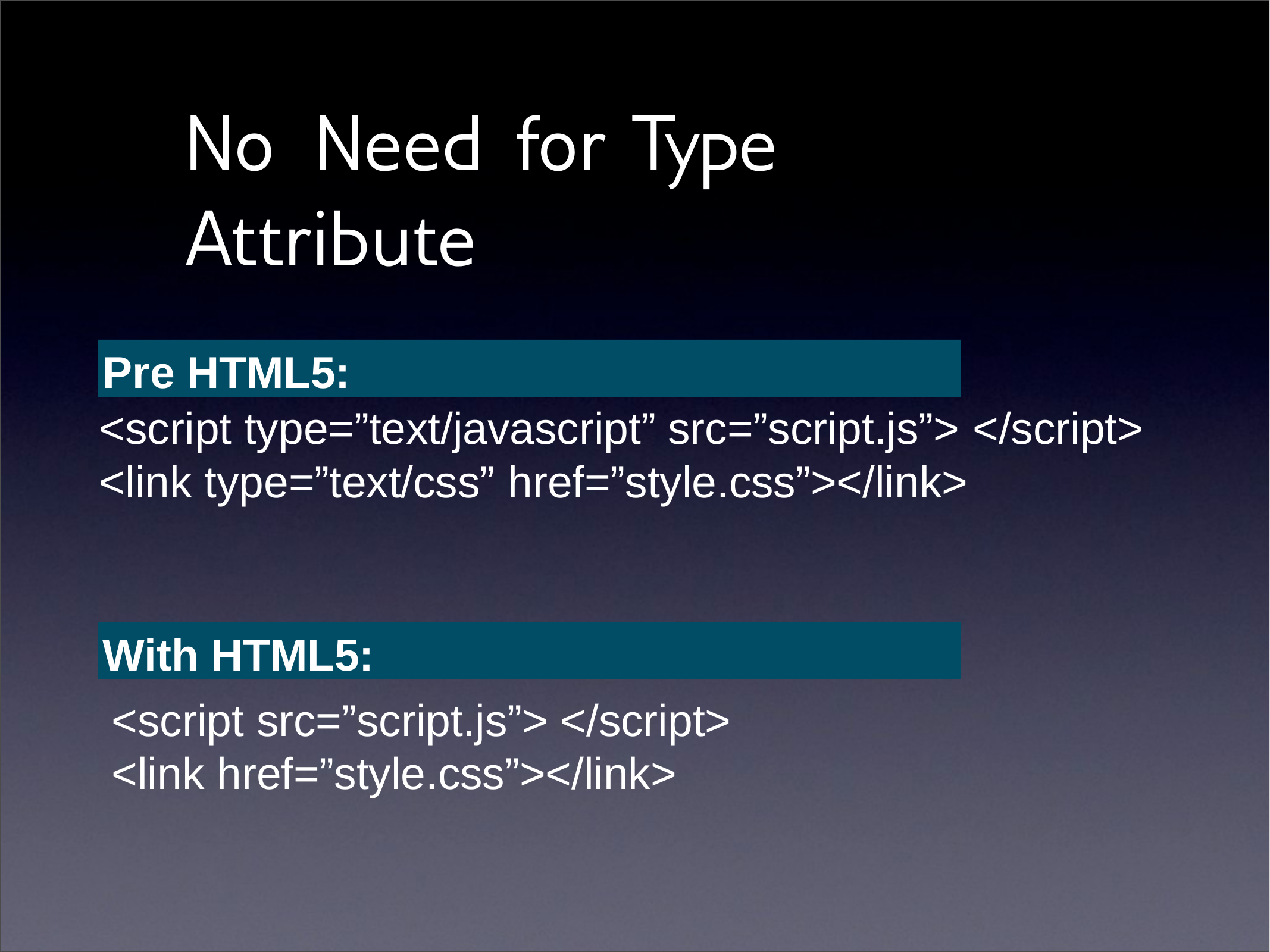

# No	Need	for Type Attribute
Pre HTML5:
<script type=”text/javascript” src=”script.js”> </script>
<link type=”text/css” href=”style.css”></link>
With HTML5:
<script src=”script.js”> </script>
<link href=”style.css”></link>